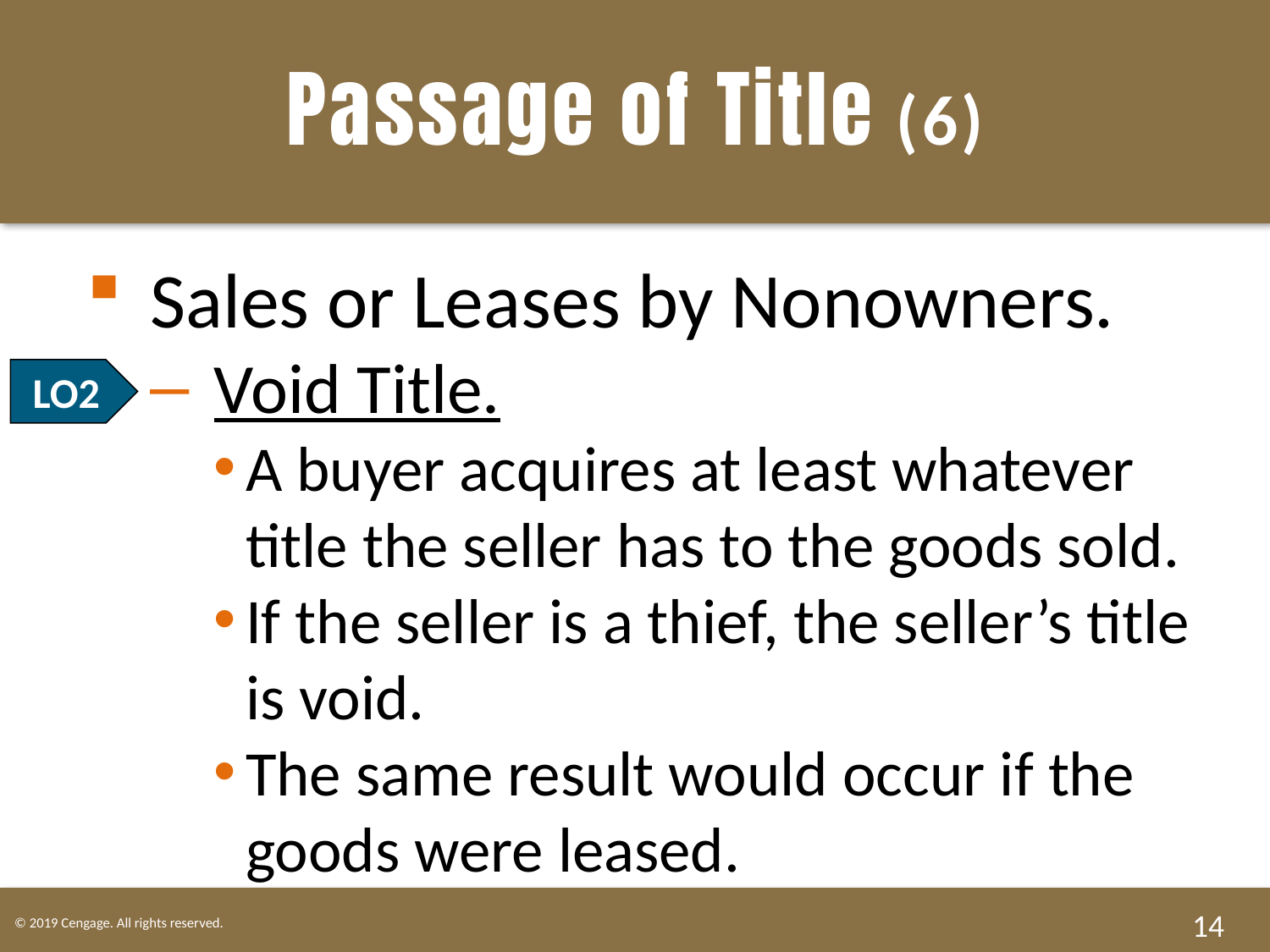

# Passage of Title (6)
Sales or Leases by Nonowners.
Void Title.
A buyer acquires at least whatever title the seller has to the goods sold.
If the seller is a thief, the seller’s title is void.
The same result would occur if the goods were leased.
LO2